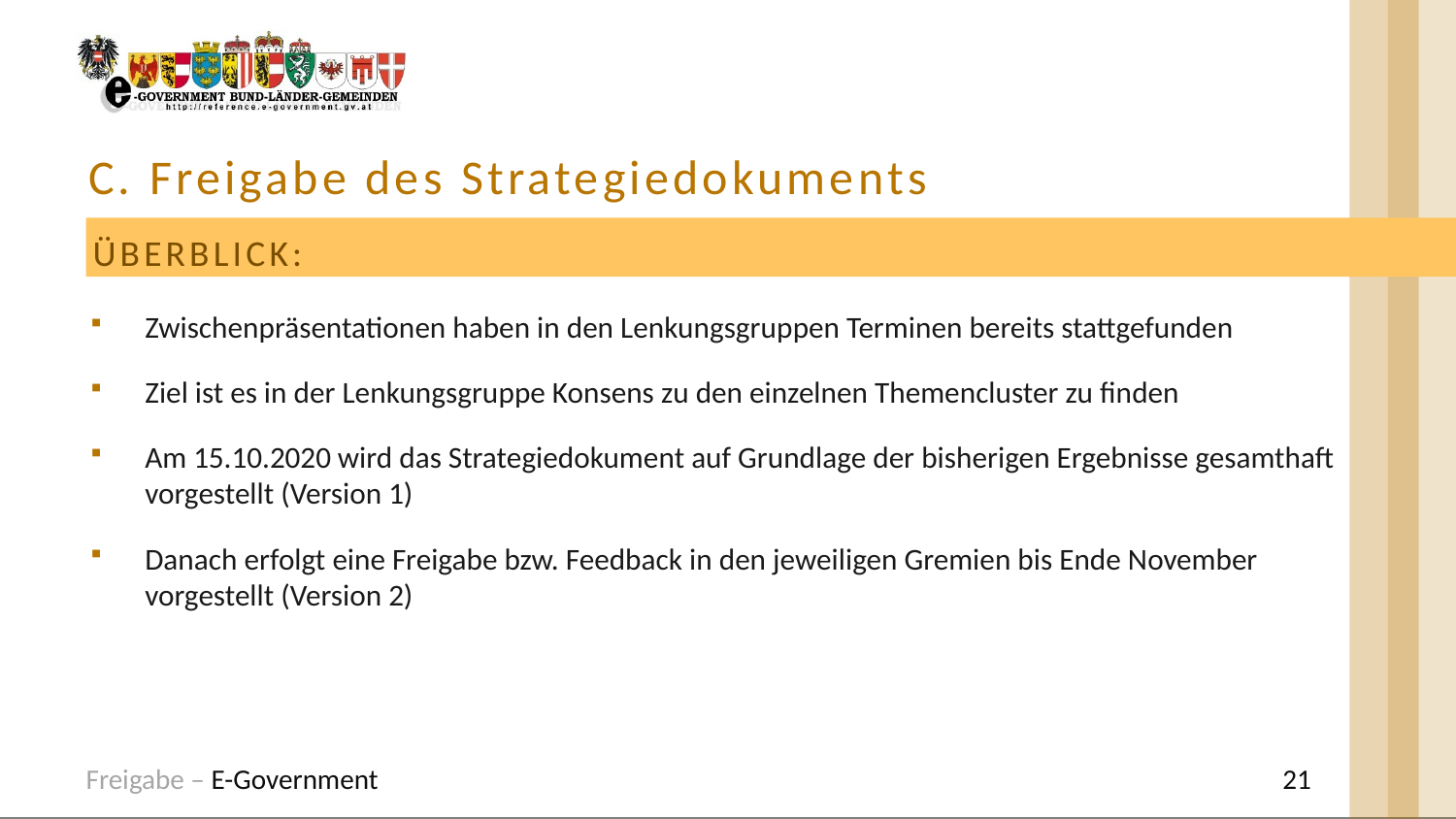

# C. Freigabe des Strategiedokuments
ÜBERBLICK:

Zwischenpräsentationen haben in den Lenkungsgruppen Terminen bereits stattgefunden
Ziel ist es in der Lenkungsgruppe Konsens zu den einzelnen Themencluster zu finden
Am 15.10.2020 wird das Strategiedokument auf Grundlage der bisherigen Ergebnisse gesamthaft vorgestellt (Version 1)
Danach erfolgt eine Freigabe bzw. Feedback in den jeweiligen Gremien bis Ende November vorgestellt (Version 2)

Freigabe – E-Government
21